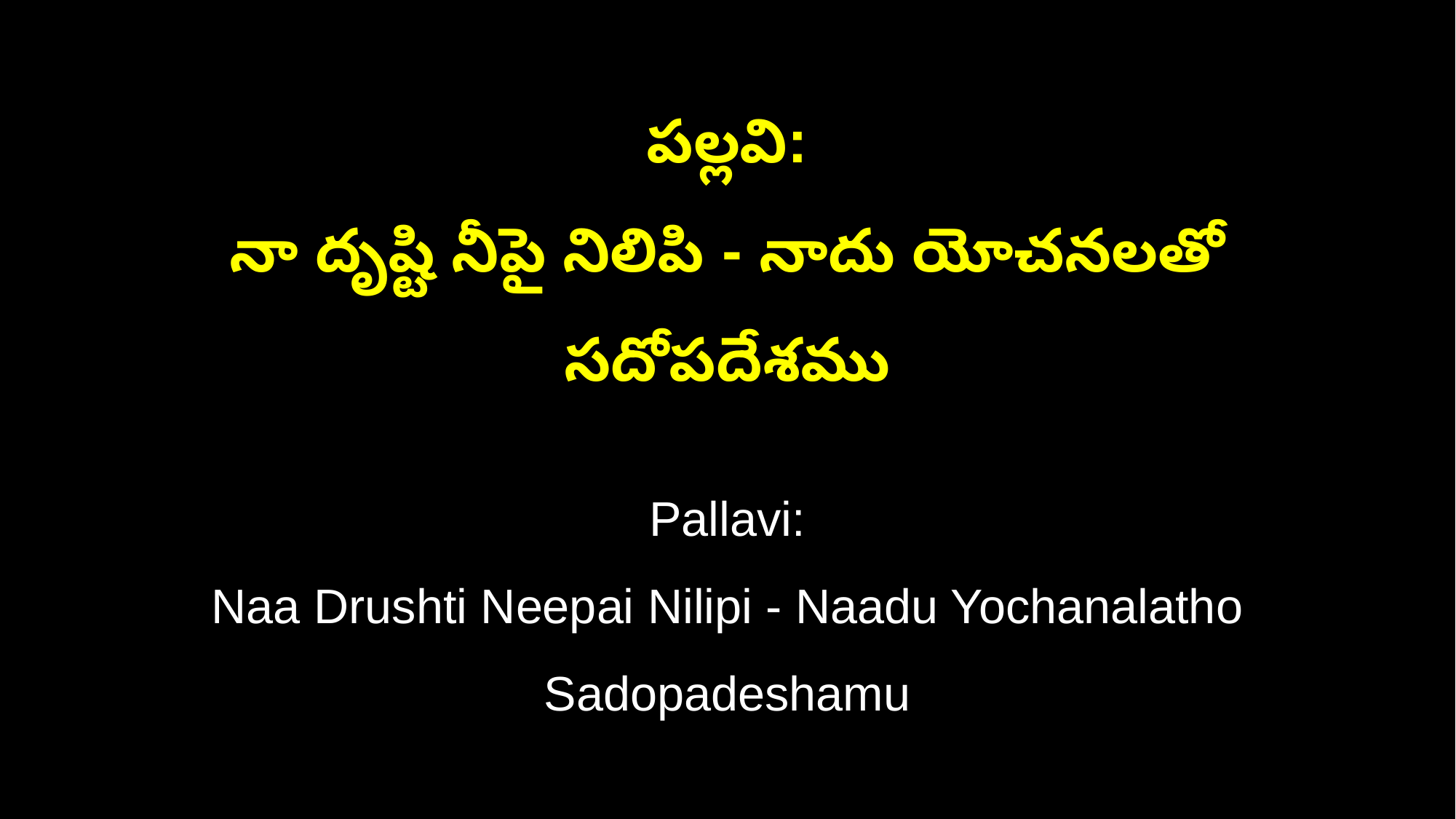

పల్లవి:
నా దృష్టి నీపై నిలిపి - నాదు యోచనలతో సదోపదేశము
Pallavi:
Naa Drushti Neepai Nilipi - Naadu Yochanalatho Sadopadeshamu